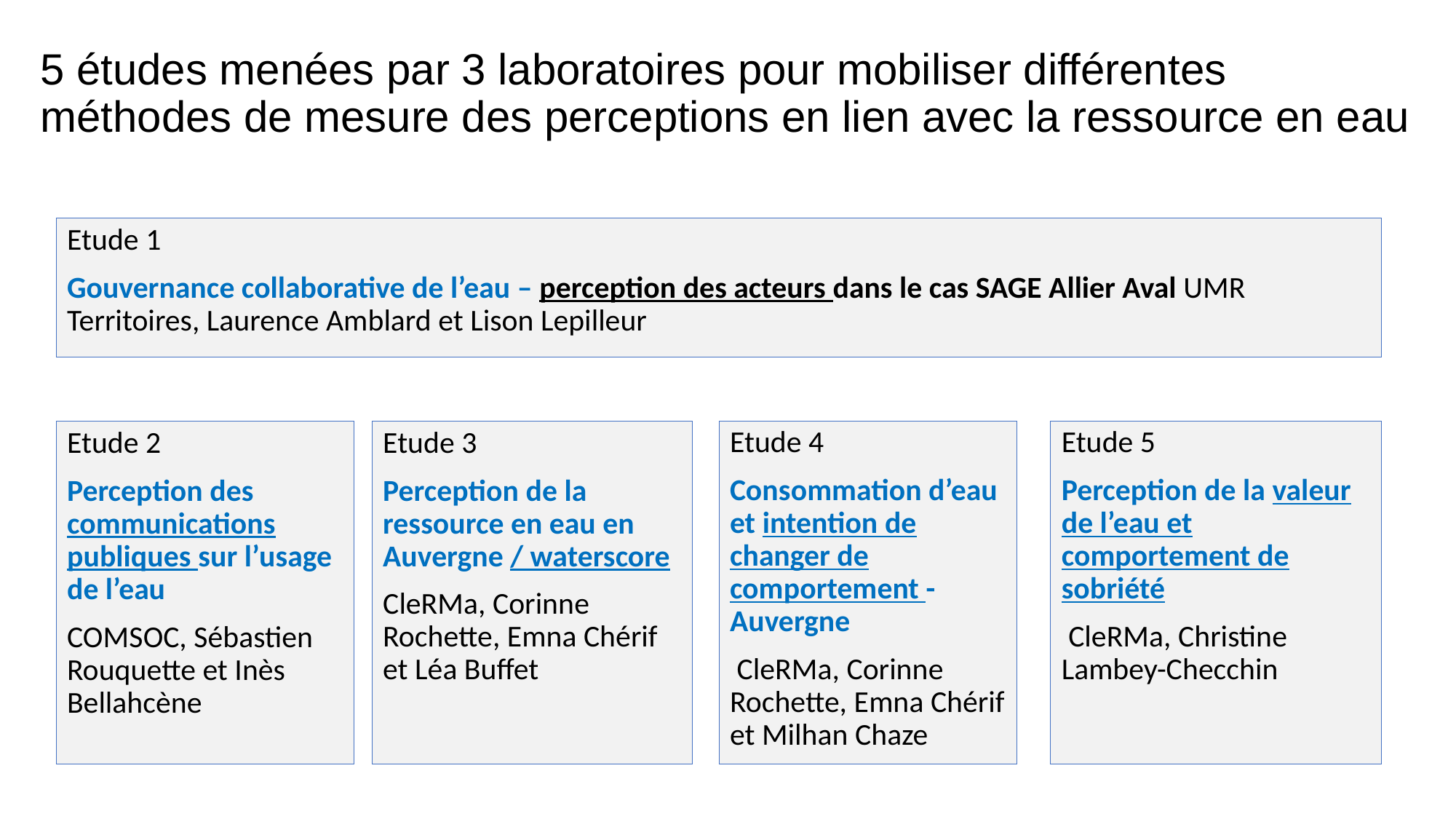

# 5 études menées par 3 laboratoires pour mobiliser différentes méthodes de mesure des perceptions en lien avec la ressource en eau
Etude 1
Gouvernance collaborative de l’eau – perception des acteurs dans le cas SAGE Allier Aval UMR Territoires, Laurence Amblard et Lison Lepilleur
Etude 4
Consommation d’eau et intention de changer de comportement - Auvergne
 CleRMa, Corinne Rochette, Emna Chérif et Milhan Chaze

Etude 5
Perception de la valeur de l’eau et comportement de sobriété
 CleRMa, Christine Lambey-Checchin

Etude 3
Perception de la ressource en eau en Auvergne / waterscore
CleRMa, Corinne Rochette, Emna Chérif et Léa Buffet

Etude 2
Perception des communications publiques sur l’usage de l’eau
COMSOC, Sébastien Rouquette et Inès Bellahcène
.